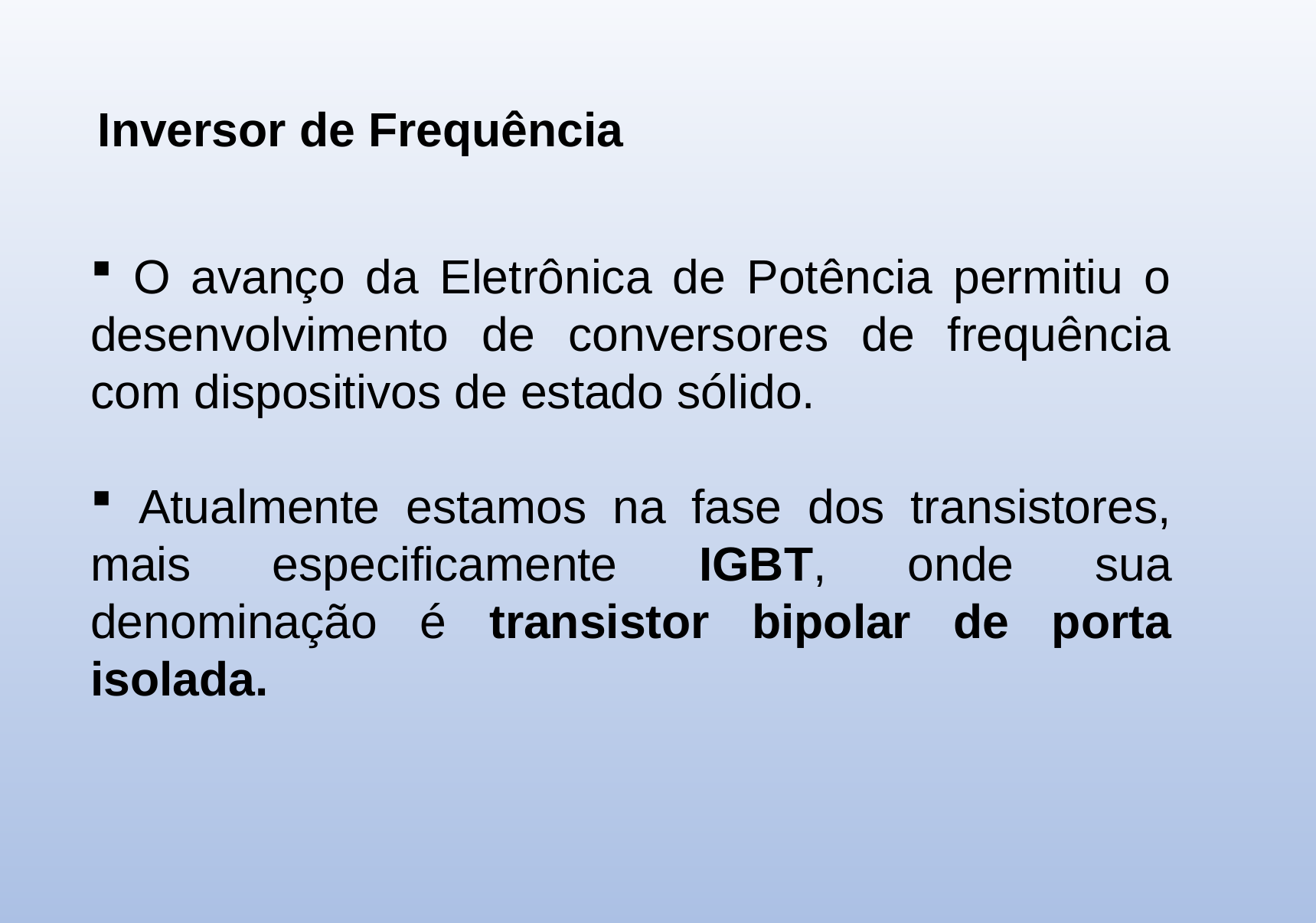

Inversor de Frequência
 O avanço da Eletrônica de Potência permitiu o desenvolvimento de conversores de frequência com dispositivos de estado sólido.

 Atualmente estamos na fase dos transistores, mais especificamente IGBT, onde sua denominação é transistor bipolar de porta isolada.